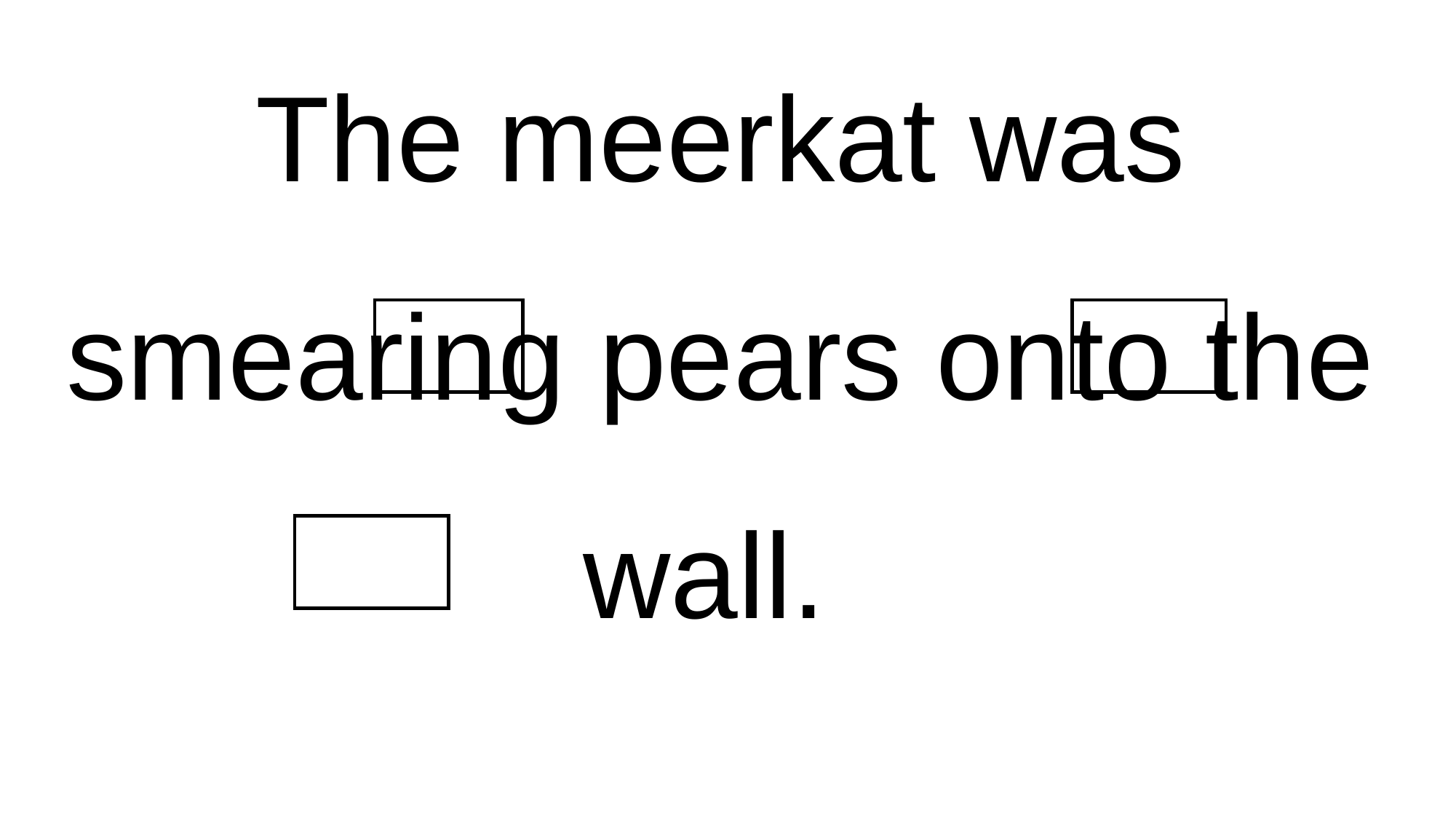

# The meerkat was smearing pears onto the wall.